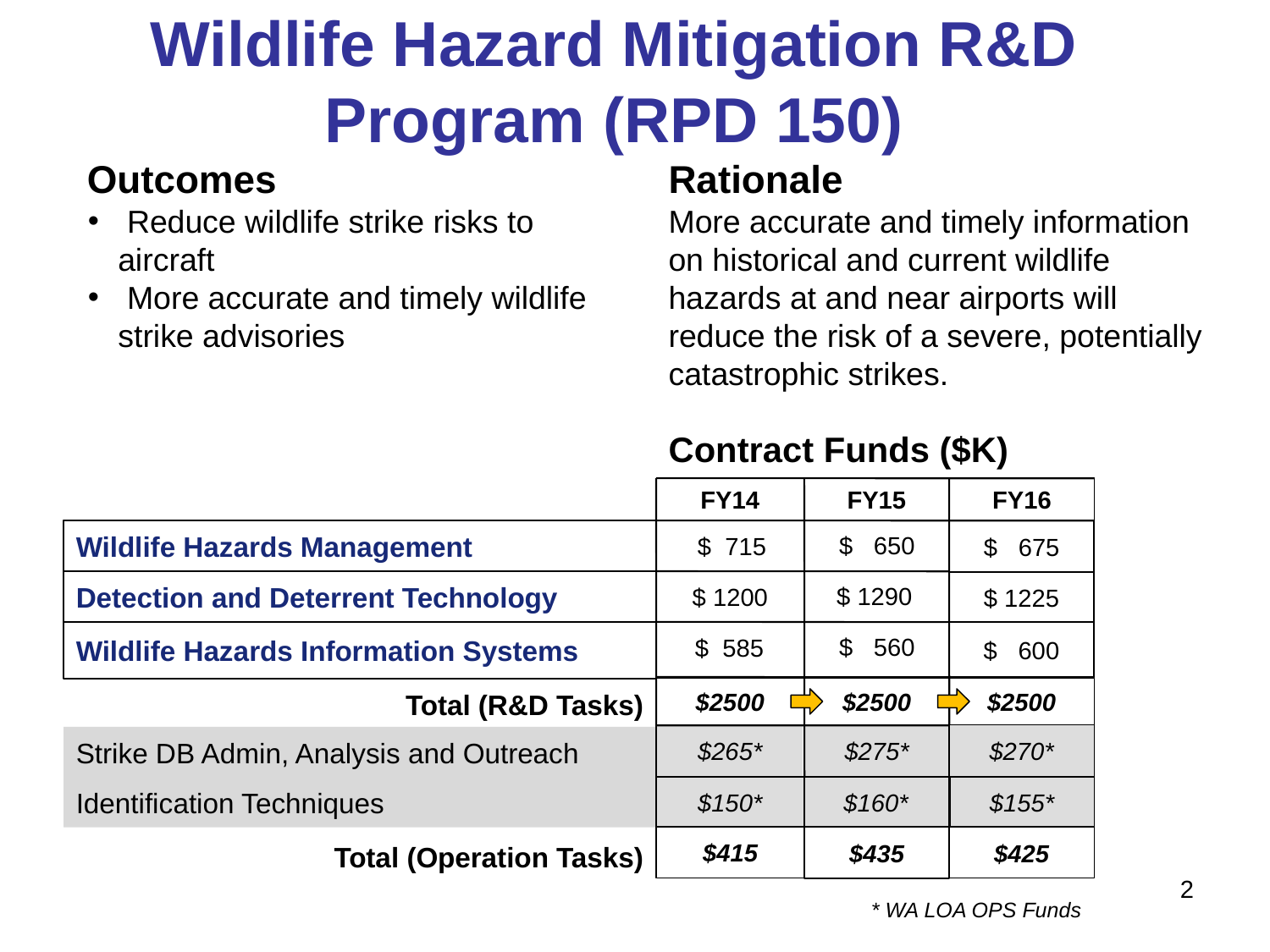

# Wildlife Hazard Mitigation R&D Program (RPD 150)
Outcomes
 Reduce wildlife strike risks to  aircraft
 More accurate and timely wildlife strike advisories
Rationale
More accurate and timely information on historical and current wildlife hazards at and near airports will reduce the risk of a severe, potentially catastrophic strikes.

Contract Funds ($K)‏

FY14

FY15

FY16

$   650
$   675
Wildlife Hazards Management

$  715
$ 1290
Detection and Deterrent Technology

$ 1200
$ 1225
$   560

Wildlife Hazards Information Systems

$   600
$  585

$2500
$2500
$2500
Total (R&D Tasks)

$275*
$270*

$265*
Strike DB Admin, Analysis and Outreach
Identification Techniques
$150*
$160*
$155*

$415
$435
$425
Total (Operation Tasks)
2
* WA LOA OPS Funds